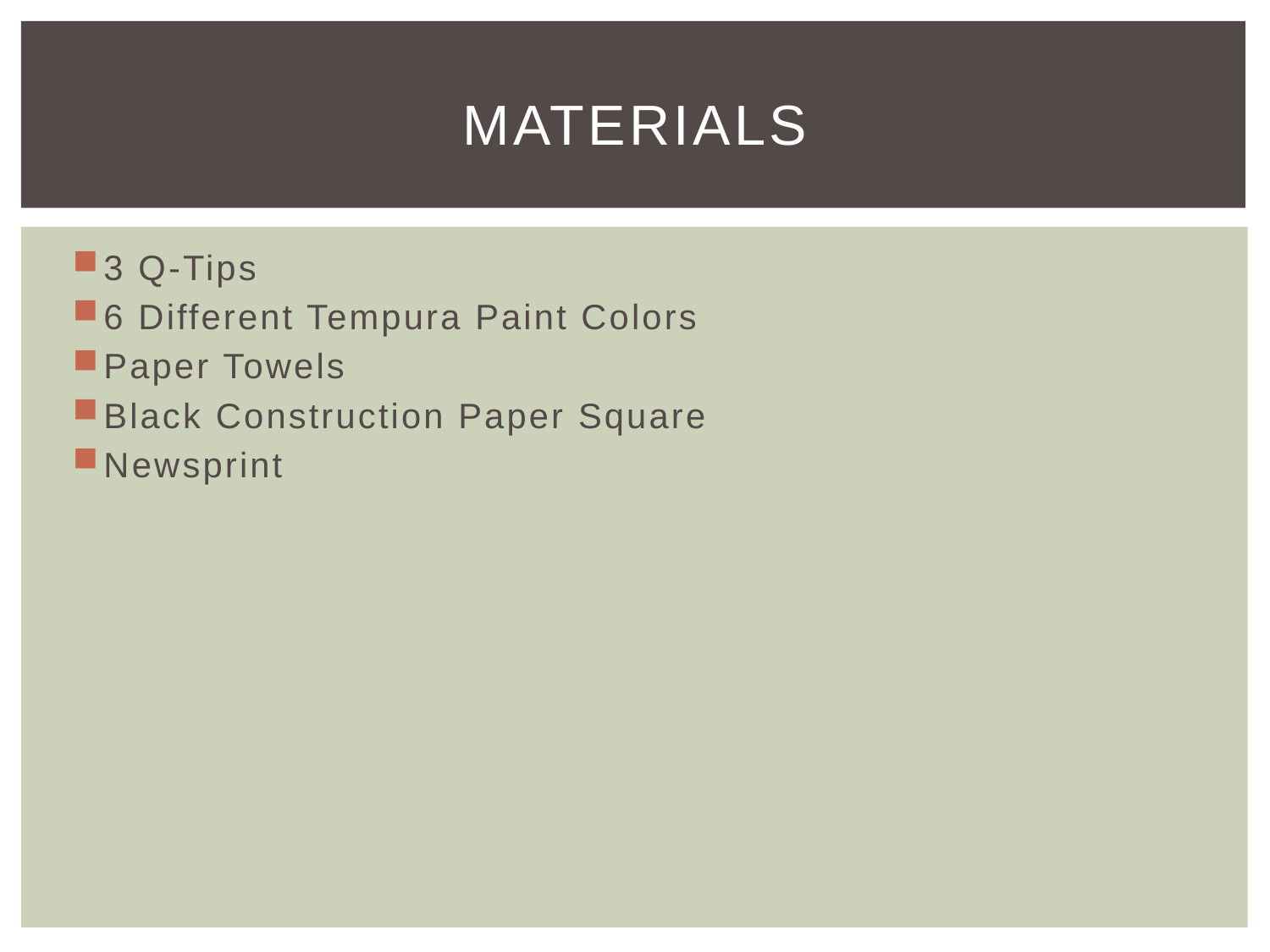

# Materials
3 Q-Tips
6 Different Tempura Paint Colors
Paper Towels
Black Construction Paper Square
Newsprint